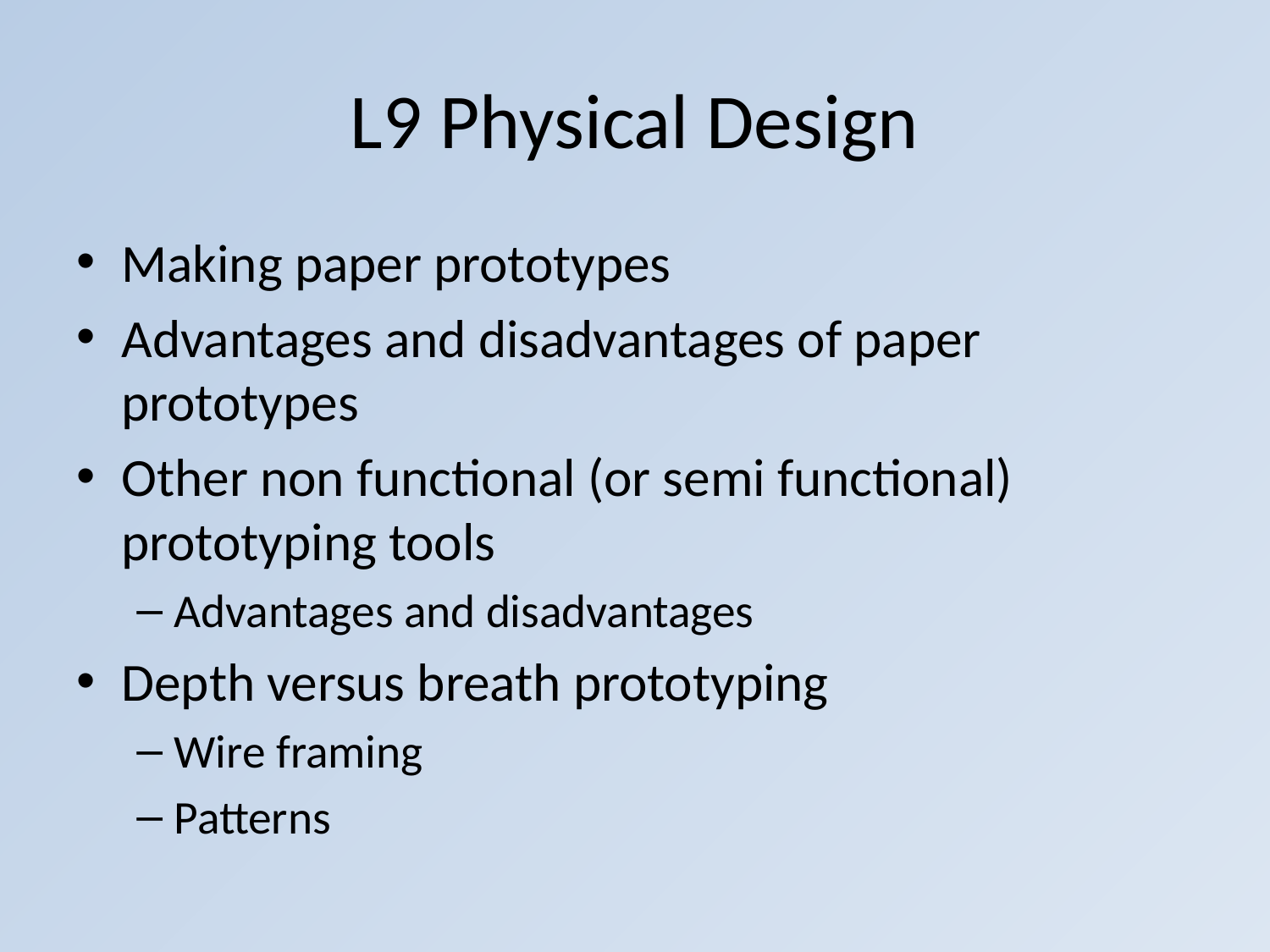

# L9 Physical Design
Making paper prototypes
Advantages and disadvantages of paper prototypes
Other non functional (or semi functional) prototyping tools
Advantages and disadvantages
Depth versus breath prototyping
Wire framing
Patterns